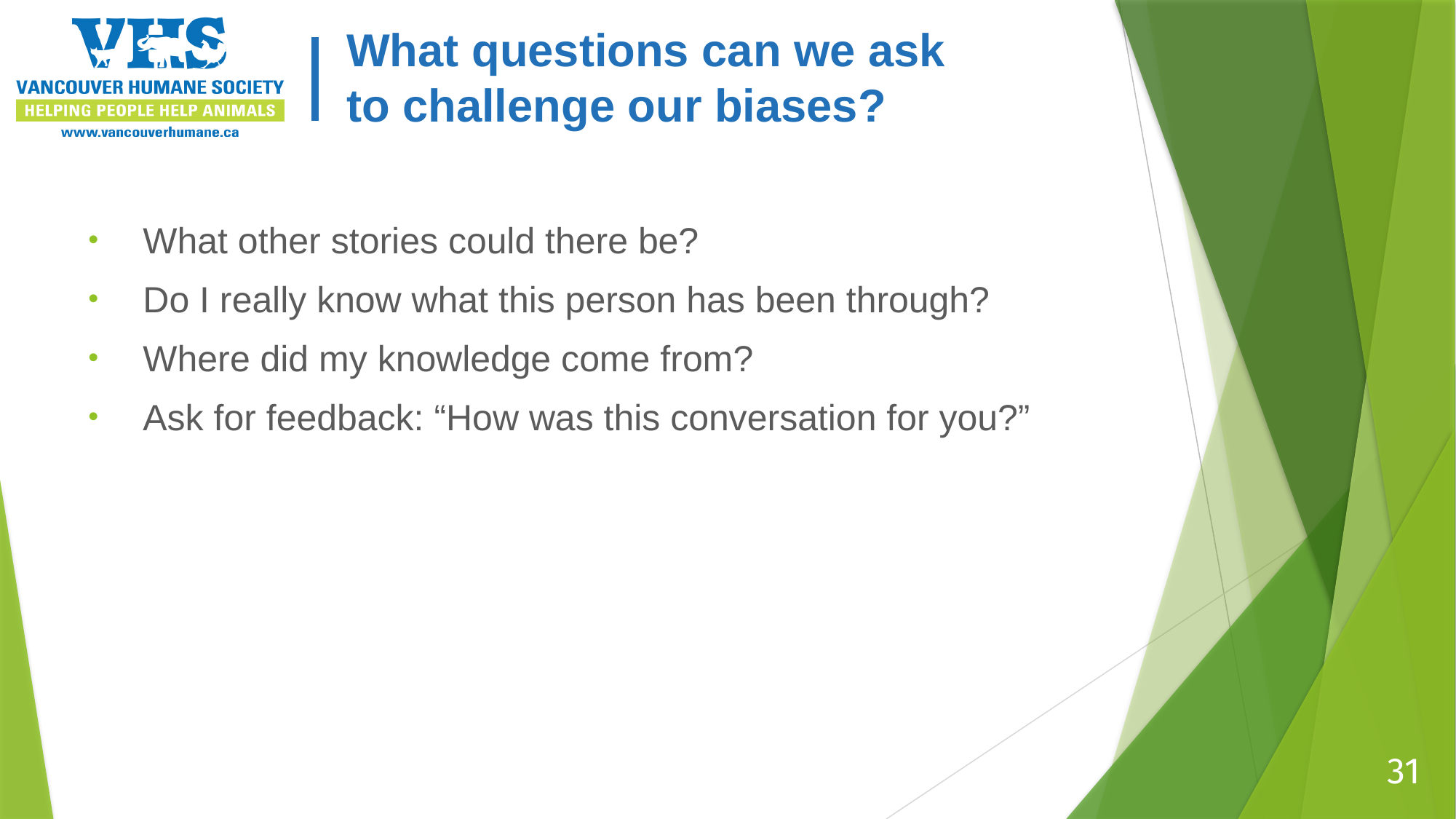

# What questions can we ask to challenge our biases?
What other stories could there be?
Do I really know what this person has been through?
Where did my knowledge come from?
Ask for feedback: “How was this conversation for you?”

31